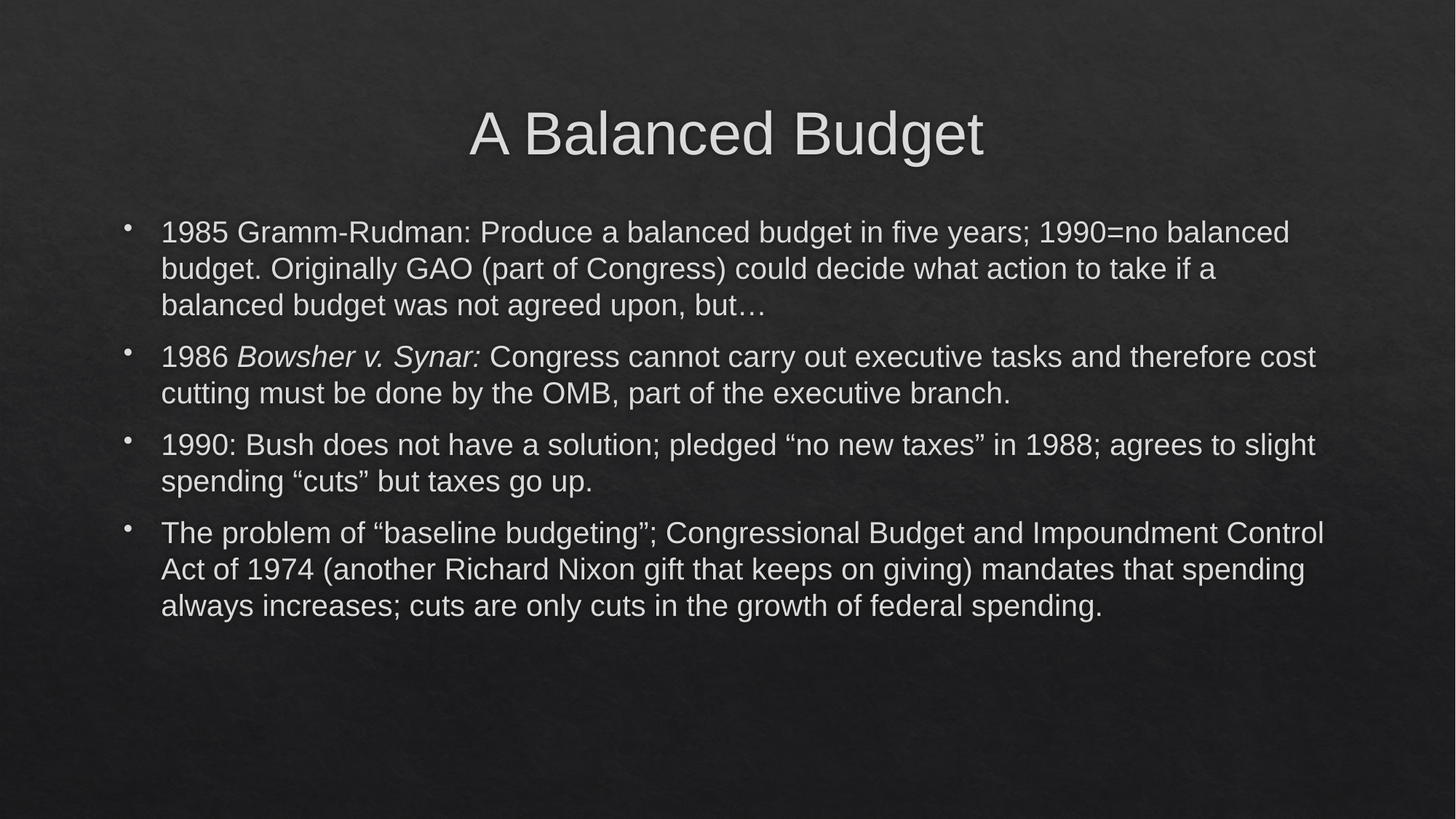

# A Balanced Budget
1985 Gramm-Rudman: Produce a balanced budget in five years; 1990=no balanced budget. Originally GAO (part of Congress) could decide what action to take if a balanced budget was not agreed upon, but…
1986 Bowsher v. Synar: Congress cannot carry out executive tasks and therefore cost cutting must be done by the OMB, part of the executive branch.
1990: Bush does not have a solution; pledged “no new taxes” in 1988; agrees to slight spending “cuts” but taxes go up.
The problem of “baseline budgeting”; Congressional Budget and Impoundment Control Act of 1974 (another Richard Nixon gift that keeps on giving) mandates that spending always increases; cuts are only cuts in the growth of federal spending.